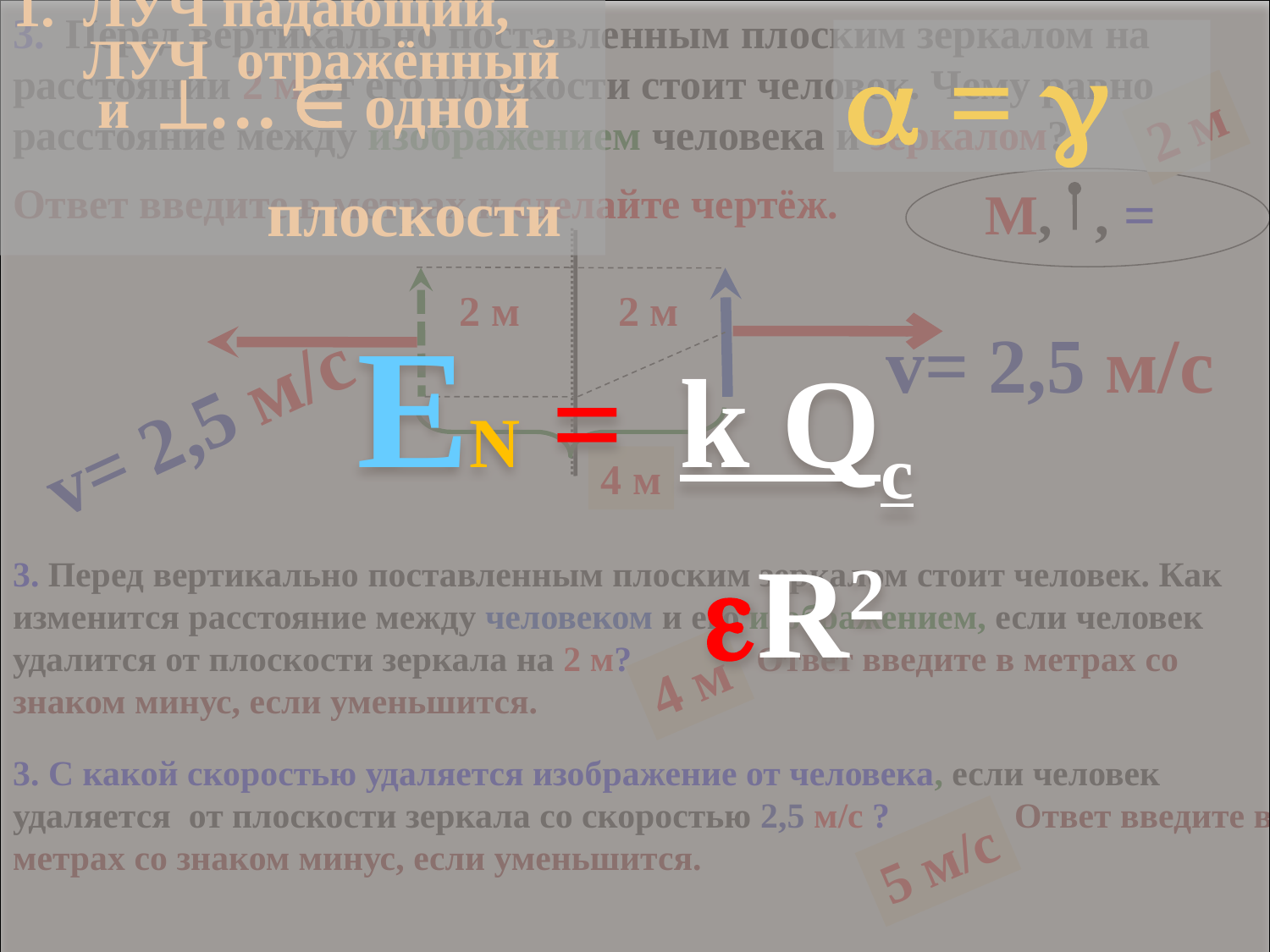

3.  Перед вертикально поставленным плоским зеркалом на расстоянии 2 м от его плоскости стоит человек. Чему равно расстояние между изображением человека и зеркалом?
Ответ введите в метрах и сделайте чертёж.
α = γ

EN =   k Qc
          εR2

1.  ЛУЧ падающий,
     ЛУЧ  отражённый
      и  ⊥… ∈ одной
                плоскости
2 м

М,   , =

2 м
2 м

v= 2,5 м/с
v= 2,5 м/с
4 м
3. Перед вертикально поставленным плоским зеркалом стоит человек. Как изменится расстояние между человеком и его изображением, если человек удалится от плоскости зеркала на 2 м?              Ответ введите в метрах со знаком минус, если уменьшится.

4 м
3. С какой скоростью удаляется изображение от человека, если человек удаляется  от плоскости зеркала со скоростью 2,5 м/с ?              Ответ введите в метрах со знаком минус, если уменьшится.

5 м/с